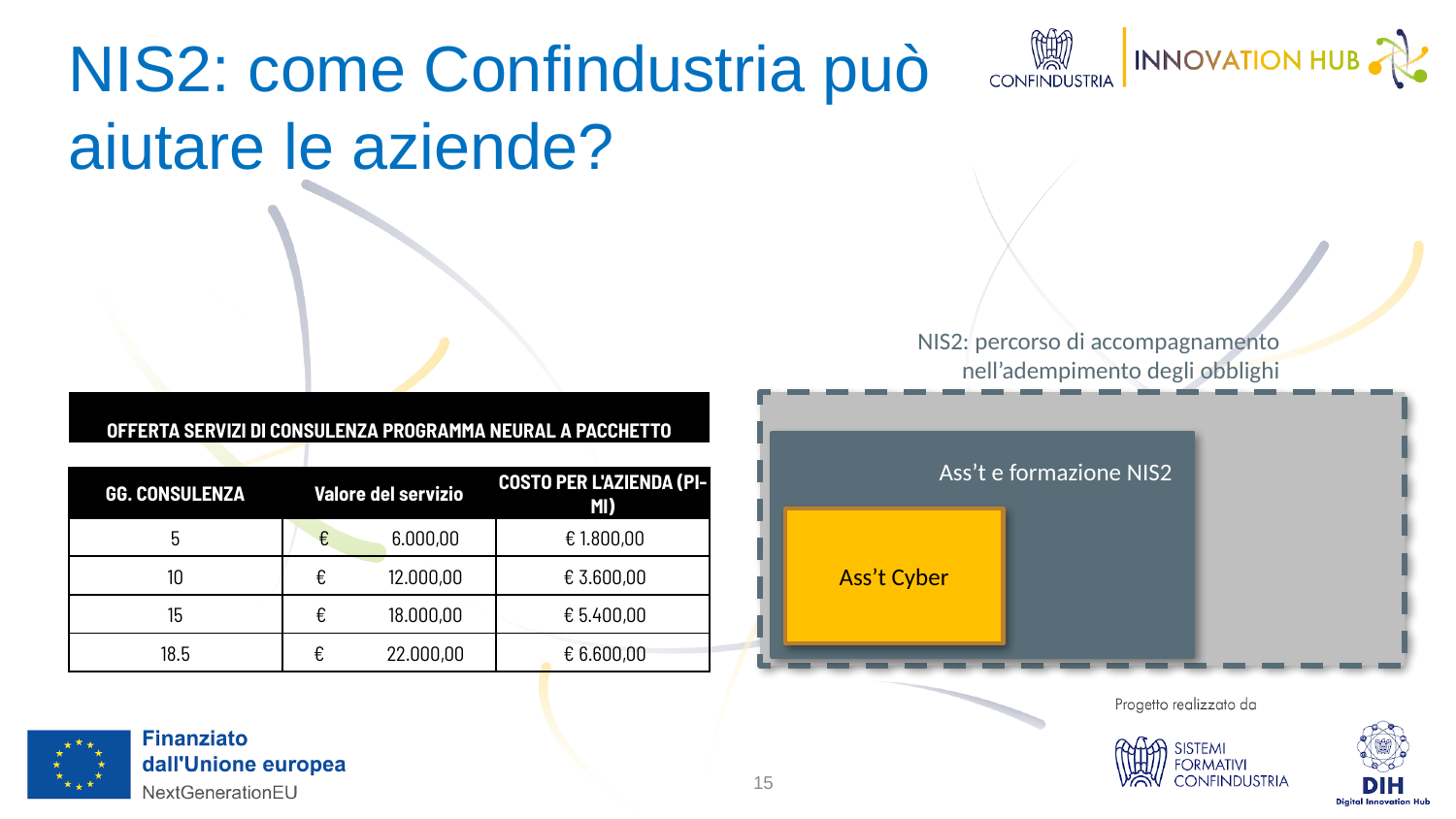

NIS2: come Confindustria può aiutare le aziende?

NIS2: percorso di accompagnamento nell’adempimento degli obblighi
| OFFERTA SERVIZI DI CONSULENZA PROGRAMMA NEURAL A PACCHETTO |  |  |
| --- | --- | --- |
|  |  |  |
| GG. CONSULENZA | Valore del servizio | COSTO PER L'AZIENDA (PI-MI) |
| 5 | €               6.000,00 | € 1.800,00 |
| 10 | €               12.000,00 | € 3.600,00 |
| 15 | €               18.000,00 | € 5.400,00 |
| 18.5 | €               22.000,00 | € 6.600,00 |

Ass’t e formazione NIS2
Ass’t Cyber